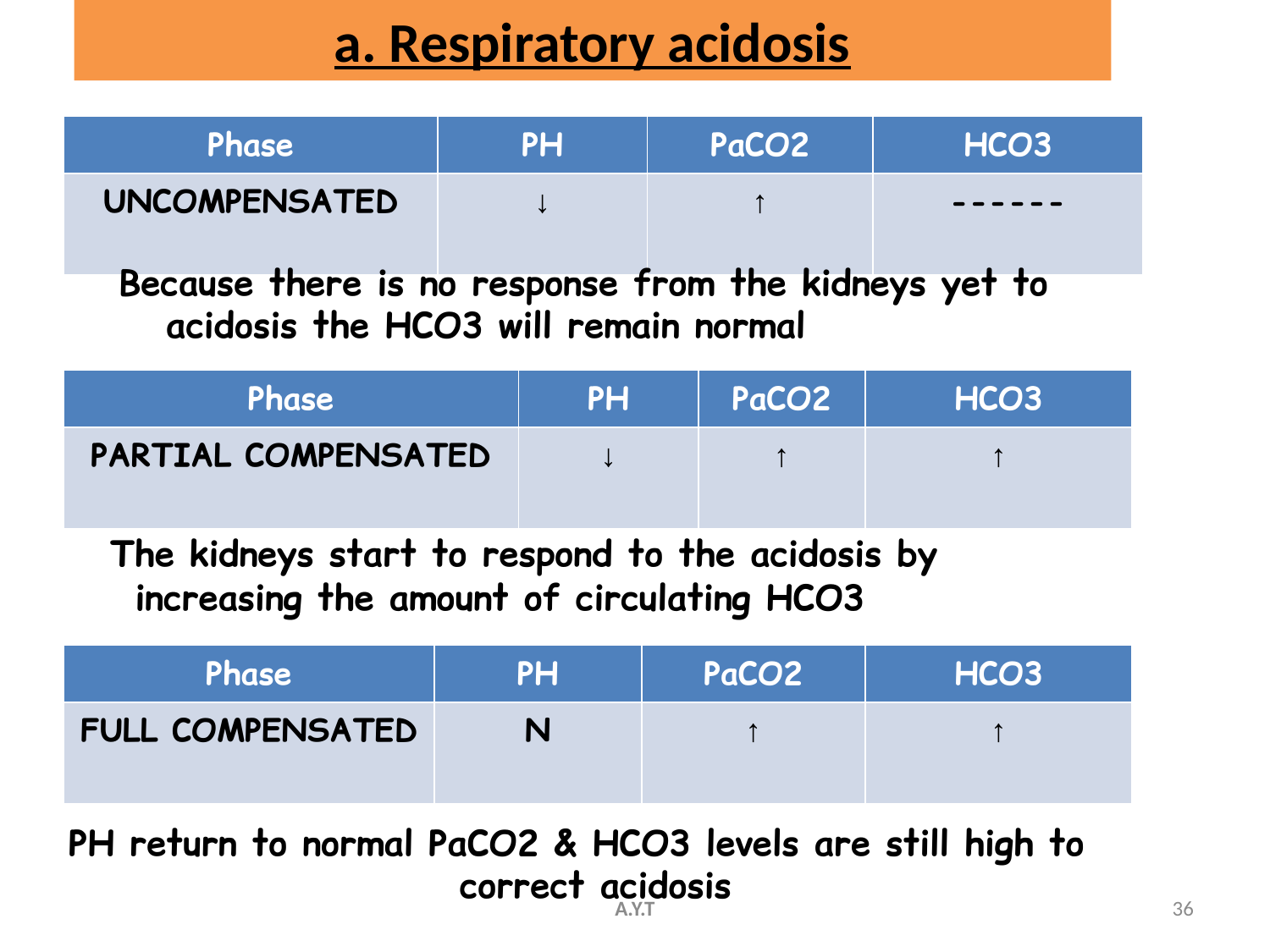

# a. Respiratory acidosis
| Phase | PH | PaCO2 | HCO3 |
| --- | --- | --- | --- |
| UNCOMPENSATED | ↓ | ↑ | ------ |
Because there is no response from the kidneys yet to acidosis the HCO3 will remain normal
| Phase | PH | PaCO2 | HCO3 |
| --- | --- | --- | --- |
| PARTIAL COMPENSATED | ↓ | ↑ | ↑ |
 The kidneys start to respond to the acidosis by increasing the amount of circulating HCO3
| Phase | PH | PaCO2 | HCO3 |
| --- | --- | --- | --- |
| FULL COMPENSATED | N | ↑ | ↑ |
PH return to normal PaCO2 & HCO3 levels are still high to correct acidosis
A.Y.T
36